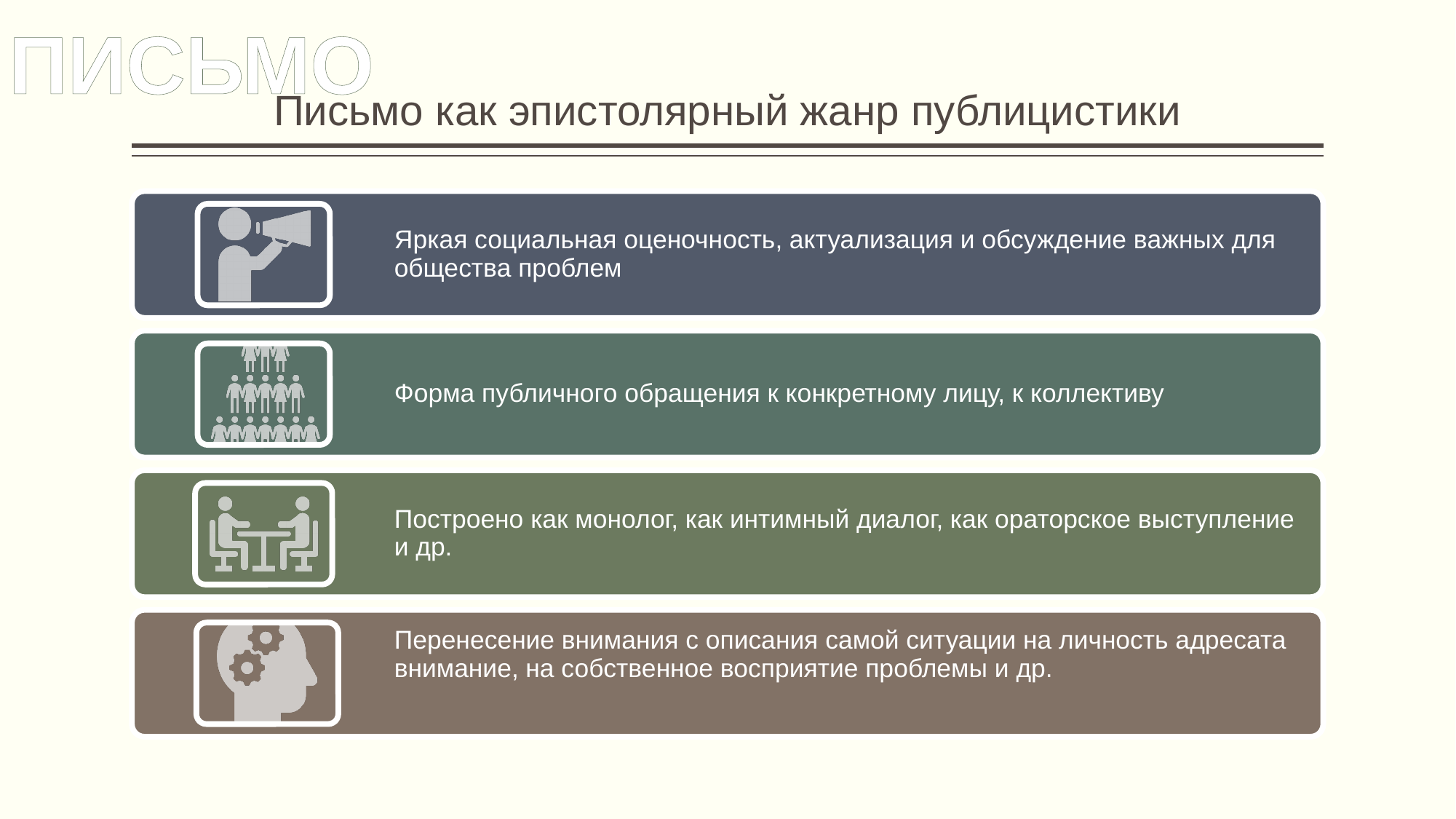

ПИСЬМО
# Письмо как эпистолярный жанр публицистики
Яркая социальная оценочность, актуализация и обсуждение важных для общества проблем
Форма публичного обращения к конкретному лицу, к коллективу
Построено как монолог, как интимный диалог, как ораторское выступление и др.
Перенесение внимания с описания самой ситуации на личность адресата внимание, на собственное восприятие проблемы и др.